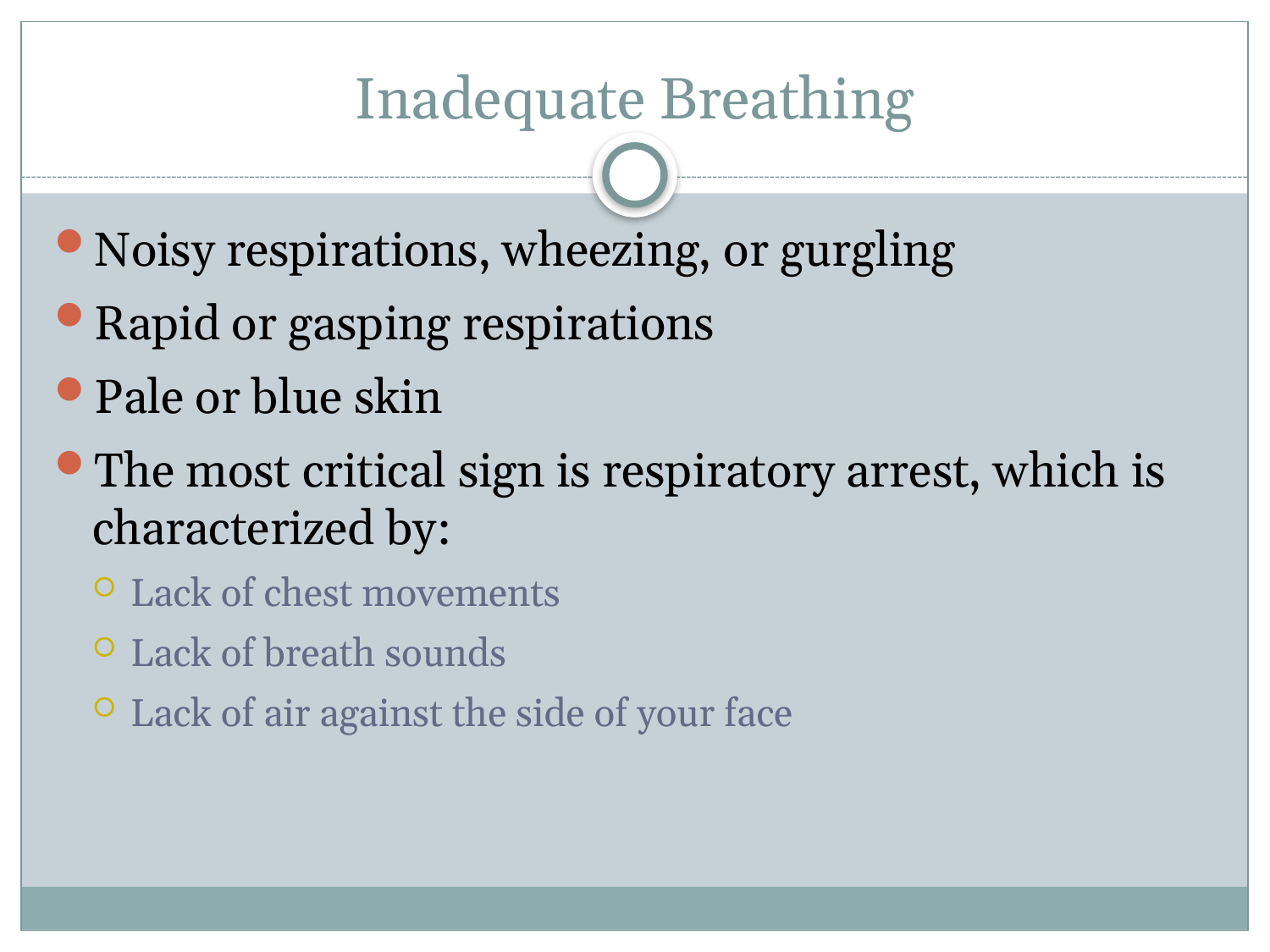

# Inadequate Breathing
Noisy respirations, wheezing, or gurgling
Rapid or gasping respirations
Pale or blue skin
The most critical sign is respiratory arrest, which is characterized by:
Lack of chest movements
Lack of breath sounds
Lack of air against the side of your face